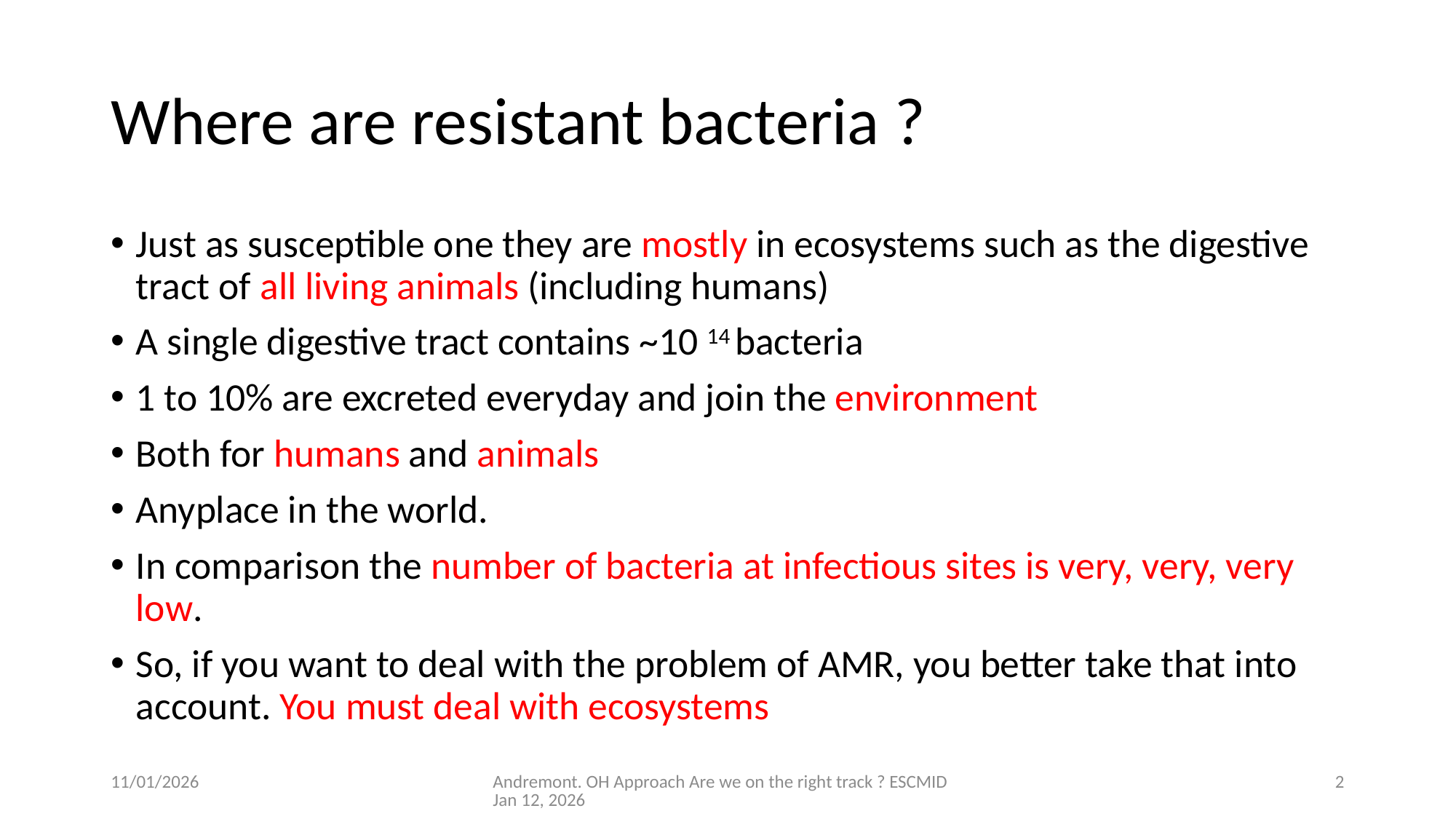

# Where are resistant bacteria ?
Just as susceptible one they are mostly in ecosystems such as the digestive tract of all living animals (including humans)
A single digestive tract contains ~10 14 bacteria
1 to 10% are excreted everyday and join the environment
Both for humans and animals
Anyplace in the world.
In comparison the number of bacteria at infectious sites is very, very, very low.
So, if you want to deal with the problem of AMR, you better take that into account. You must deal with ecosystems
11/01/2026
Andremont. OH Approach Are we on the right track ? ESCMID  Jan 12, 2026
2